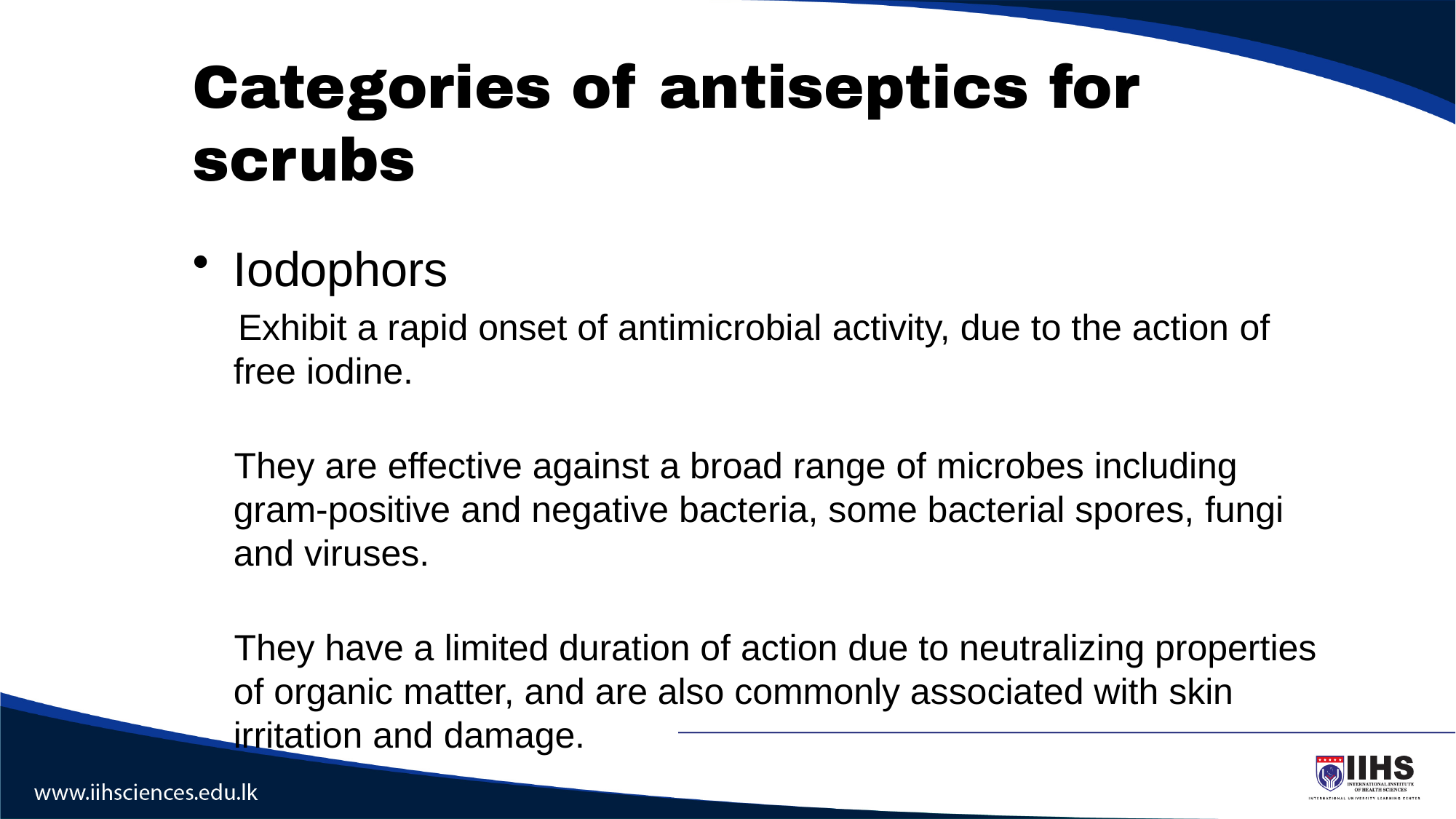

# Categories of antiseptics for scrubs
Iodophors
Exhibit a rapid onset of antimicrobial activity, due to the action of  free iodine.

They are effective against a broad range of microbes including  gram-positive and negative bacteria, some bacterial spores, fungi  and viruses.

They have a limited duration of action due to neutralizing properties  of organic matter, and are also commonly associated with skin  irritation and damage.